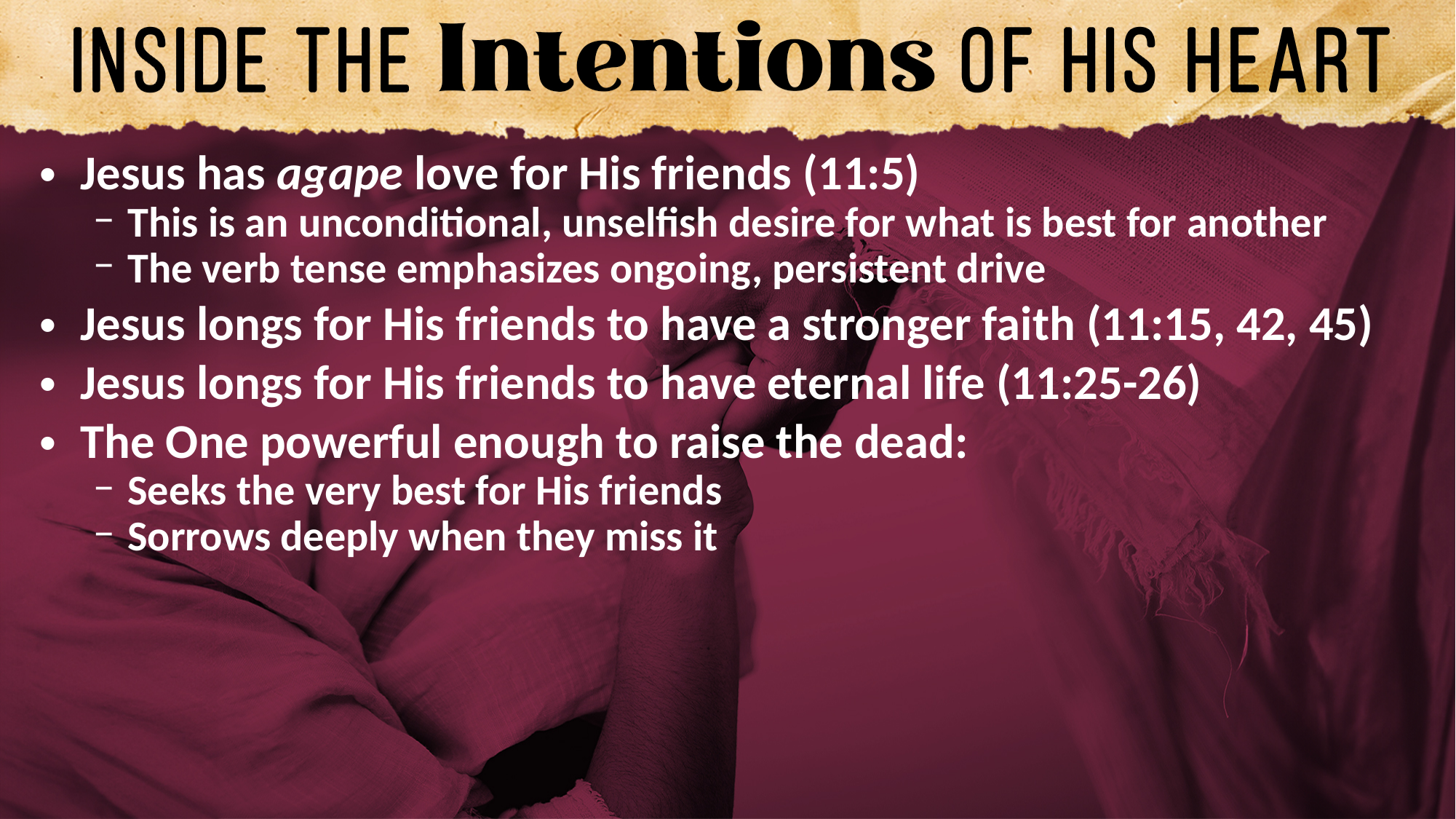

Jesus has agape love for His friends (11:5)
This is an unconditional, unselfish desire for what is best for another
The verb tense emphasizes ongoing, persistent drive
Jesus longs for His friends to have a stronger faith (11:15, 42, 45)
Jesus longs for His friends to have eternal life (11:25-26)
The One powerful enough to raise the dead:
Seeks the very best for His friends
Sorrows deeply when they miss it